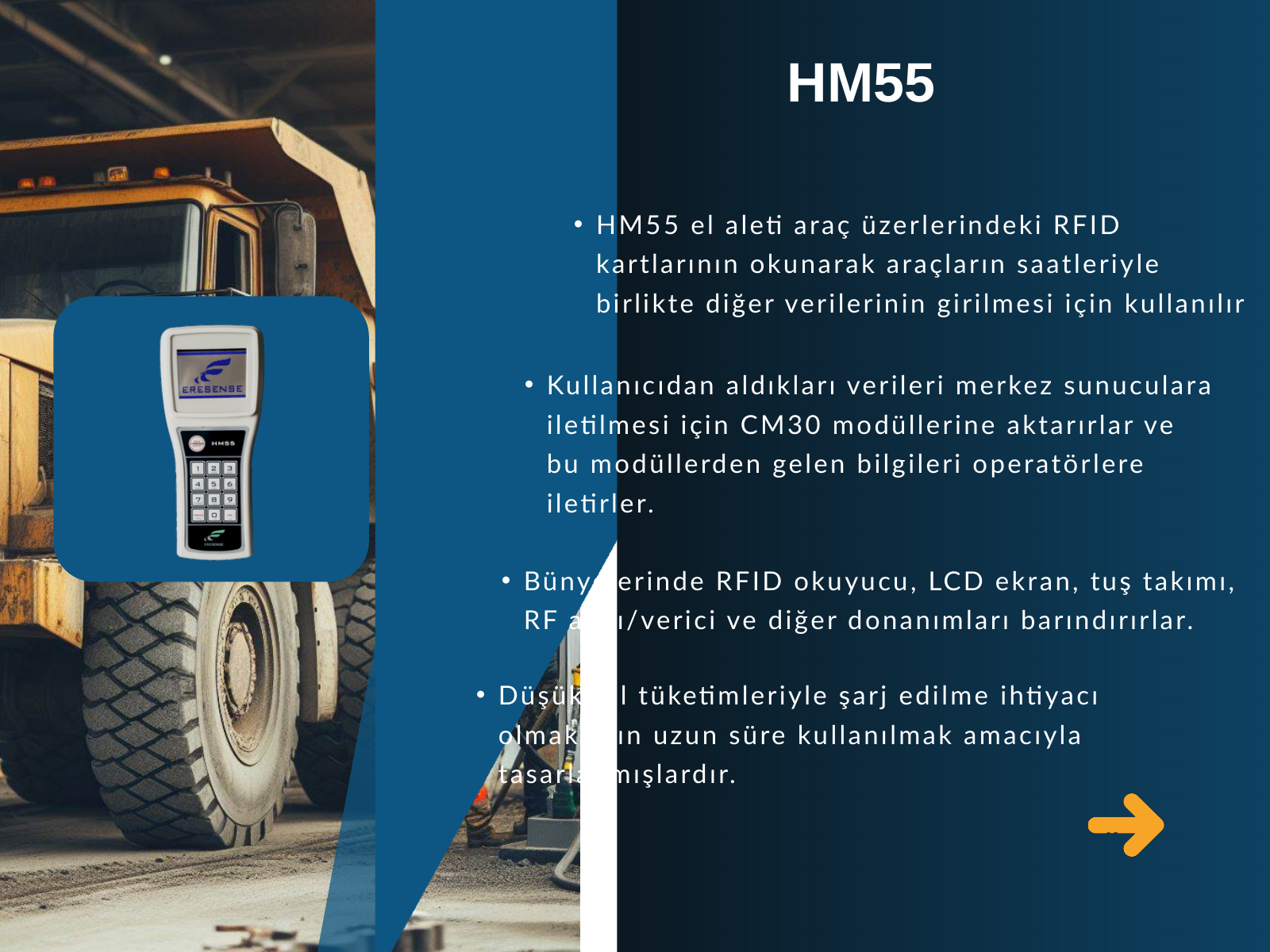

HM55
HM55 el aleti araç üzerlerindeki RFID kartlarının okunarak araçların saatleriyle birlikte diğer verilerinin girilmesi için kullanılır

Kullanıcıdan aldıkları verileri merkez sunuculara iletilmesi için CM30 modüllerine aktarırlar ve bu modüllerden gelen bilgileri operatörlere iletirler.

Bünyelerinde RFID okuyucu, LCD ekran, tuş takımı, RF alıcı/verici ve diğer donanımları barındırırlar.

Düşük pil tüketimleriyle şarj edilme ihtiyacı olmaksızın uzun süre kullanılmak amacıyla tasarlanmışlardır.